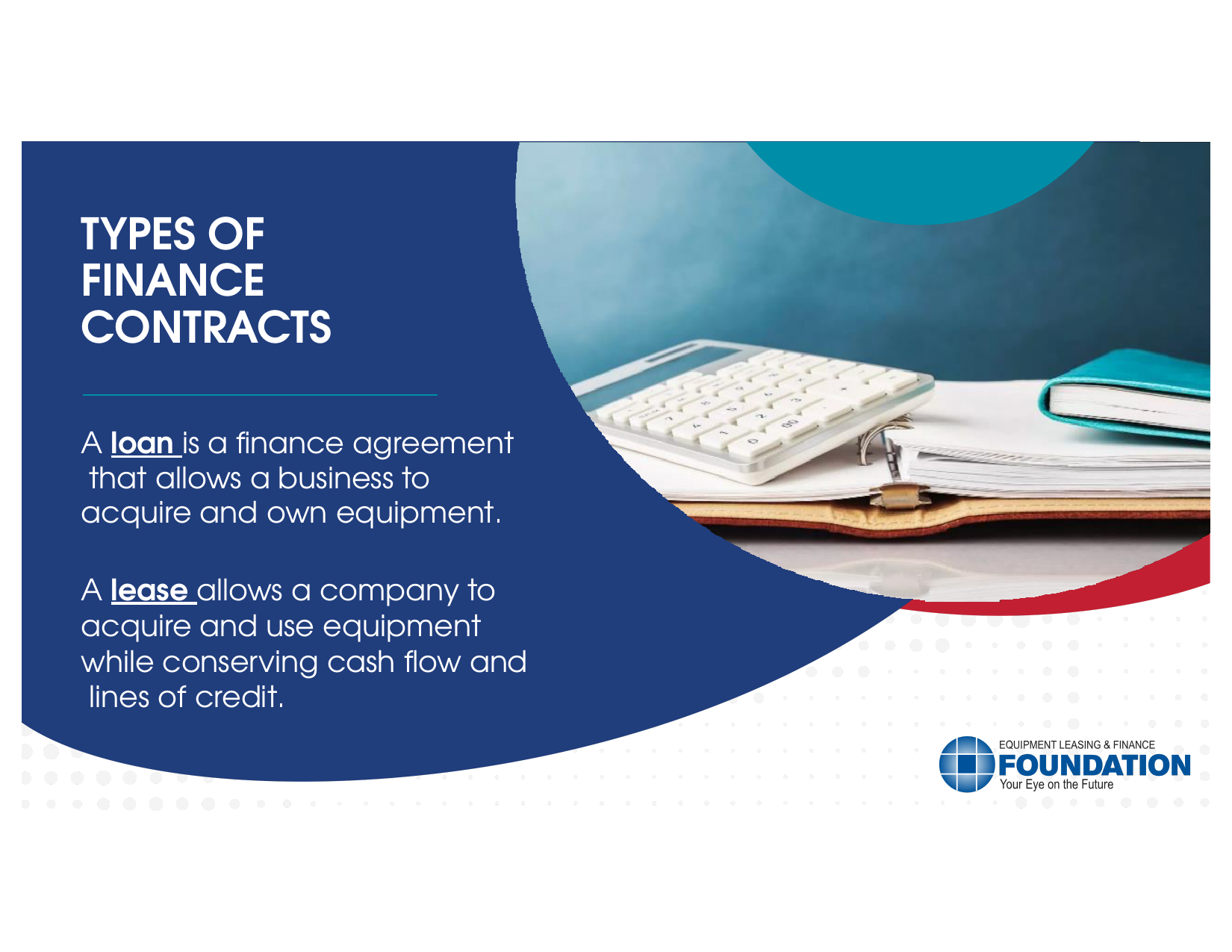

# TYPES OF  FINANCE  CONTRACTS

A loan is a finance agreement  that allows a business to  acquire and own equipment.

A lease allows a company to  acquire and use equipment  while conserving cash flow and  lines of credit.